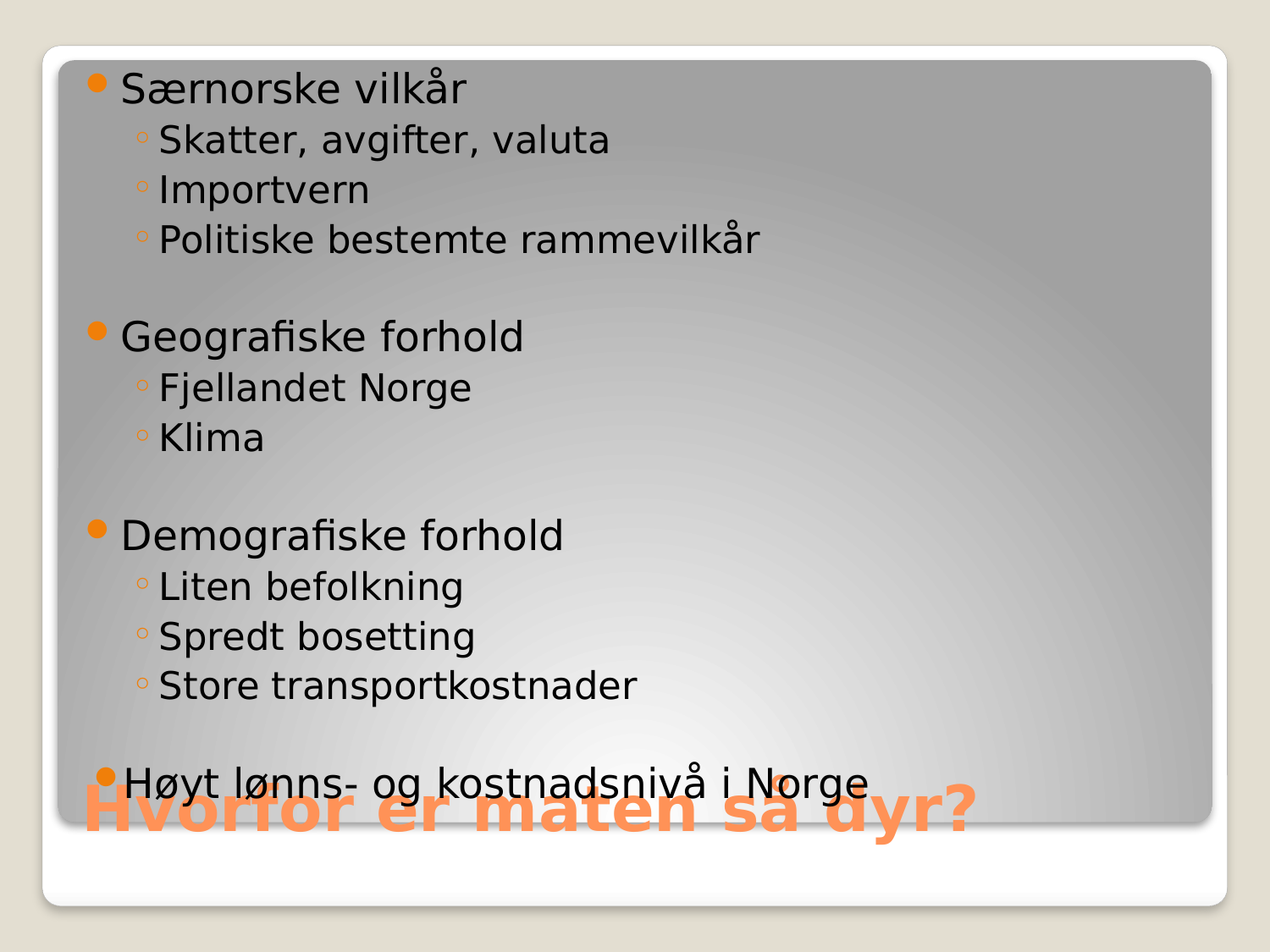

Særnorske vilkår
Skatter, avgifter, valuta
Importvern
Politiske bestemte rammevilkår
Geografiske forhold
Fjellandet Norge
Klima
Demografiske forhold
Liten befolkning
Spredt bosetting
Store transportkostnader
Høyt lønns- og kostnadsnivå i Norge
# Hvorfor er maten så dyr?